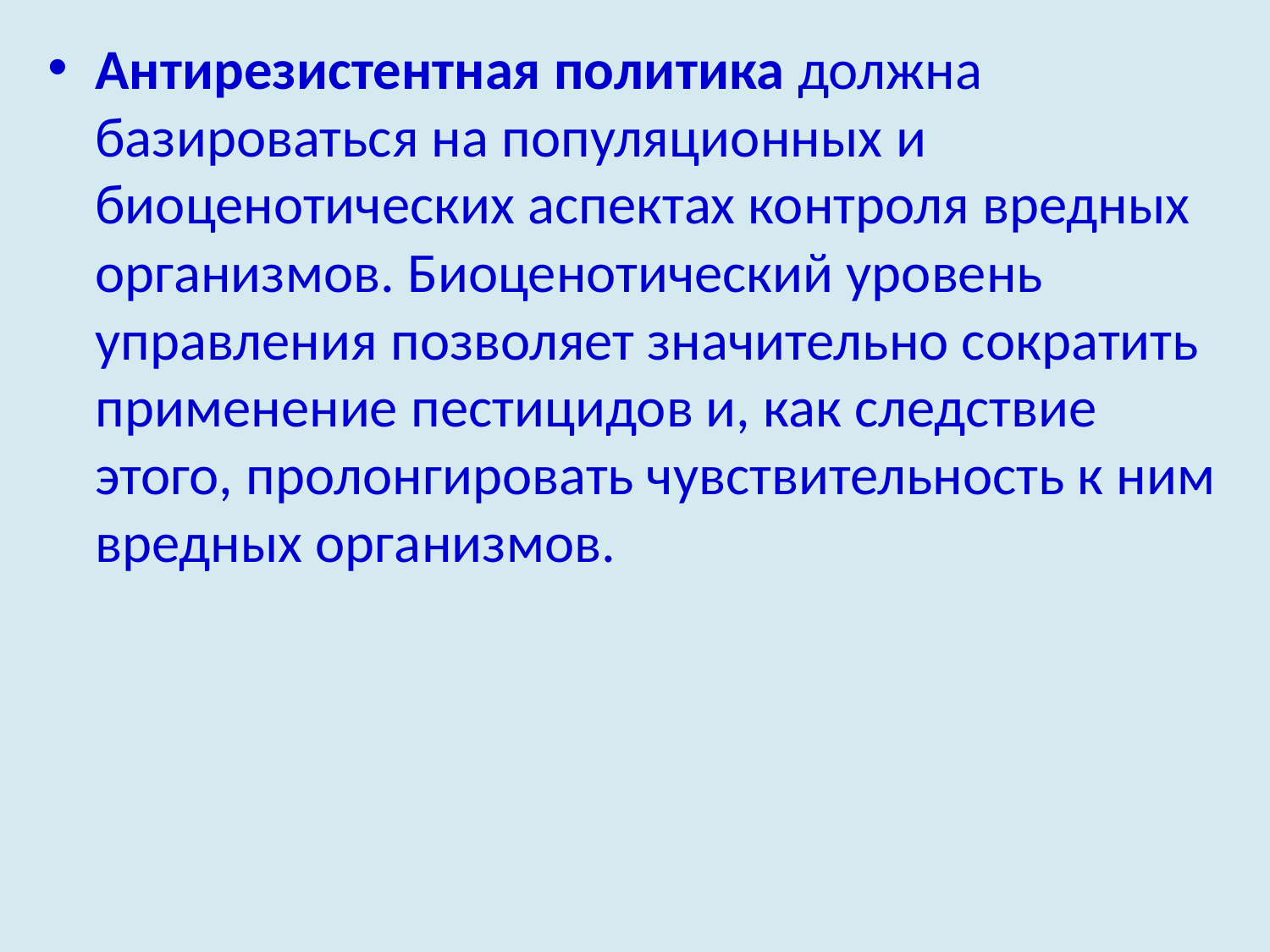

Антирезистентная политика должна базироваться на популяционных и биоценотических аспектах контроля вредных организмов. Биоценотический уровень управления позволяет значительно сократить применение пестицидов и, как следствие этого, пролонгировать чувствительность к ним вредных орга­низмов.